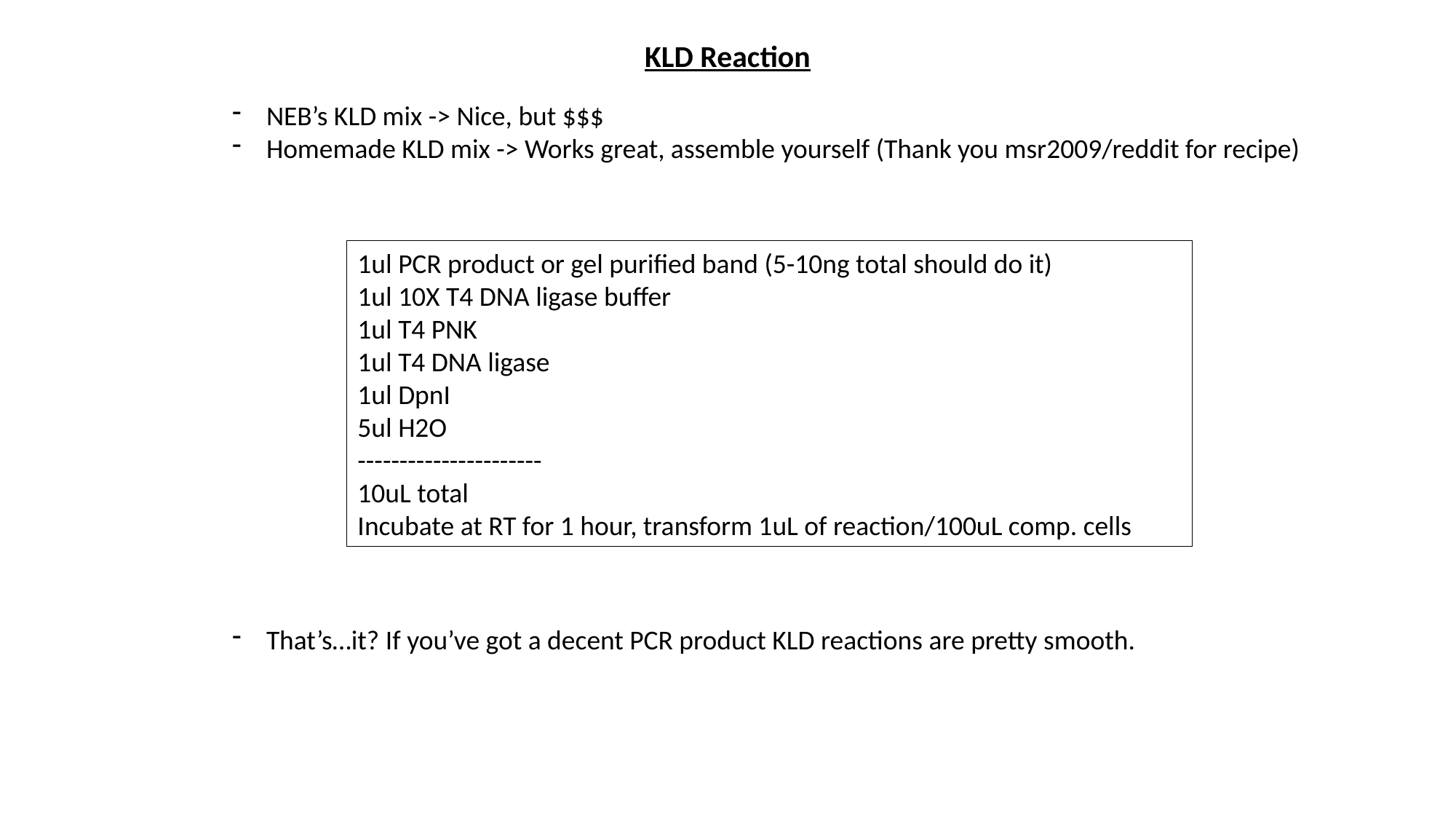

KLD Reaction
NEB’s KLD mix -> Nice, but $$$
Homemade KLD mix -> Works great, assemble yourself (Thank you msr2009/reddit for recipe)

That’s…it? If you’ve got a decent PCR product KLD reactions are pretty smooth.

1ul PCR product or gel purified band (5-10ng total should do it)
1ul 10X T4 DNA ligase buffer
1ul T4 PNK
1ul T4 DNA ligase
1ul DpnI
5ul H2O
----------------------
10uL total
Incubate at RT for 1 hour, transform 1uL of reaction/100uL comp. cells